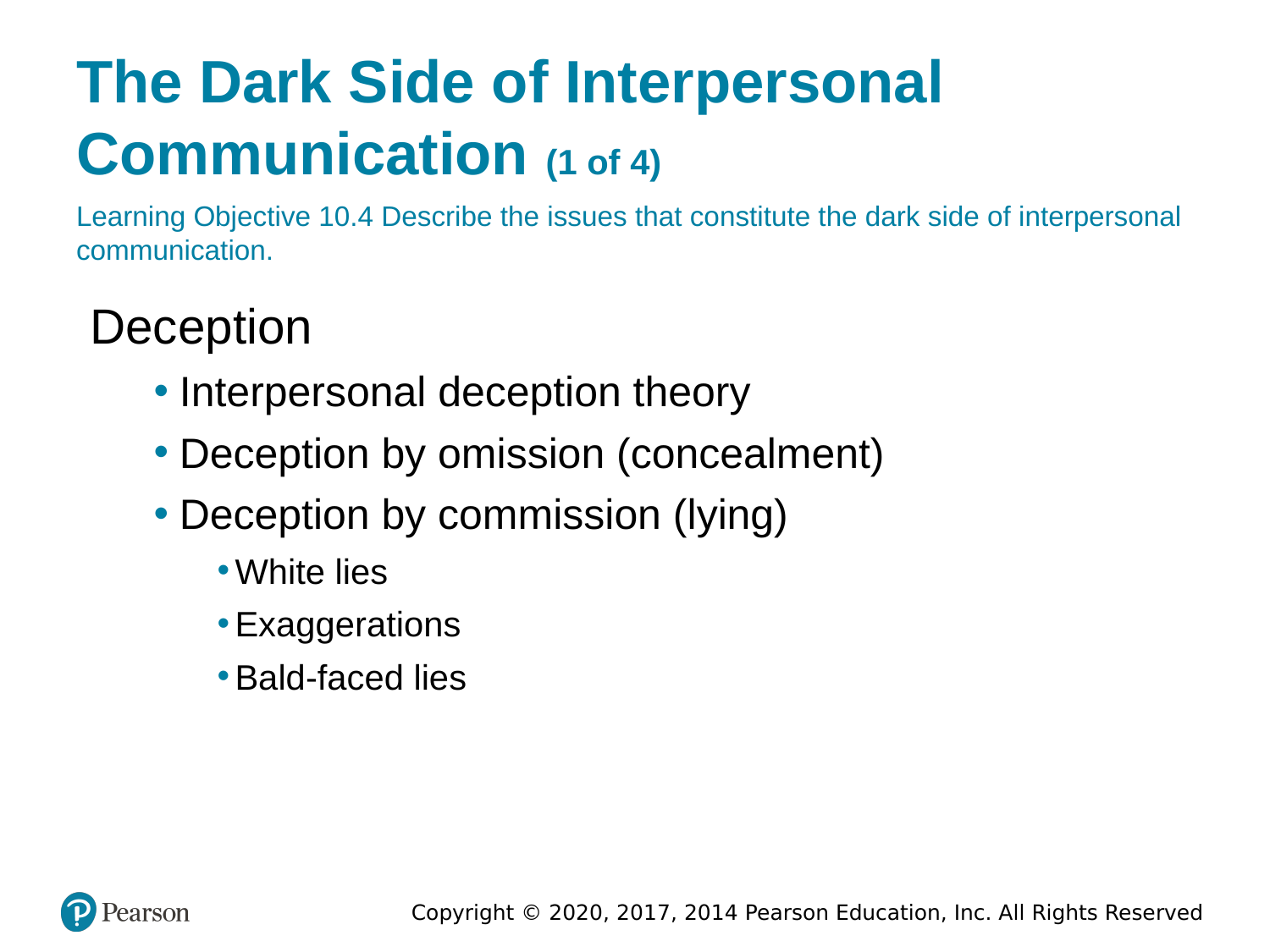

# The Dark Side of Interpersonal Communication (1 of 4)
Learning Objective 10.4 Describe the issues that constitute the dark side of interpersonal
communication.
Deception
Interpersonal deception theory
Deception by omission (concealment)
Deception by commission (lying)
White lies
Exaggerations
Bald-faced lies